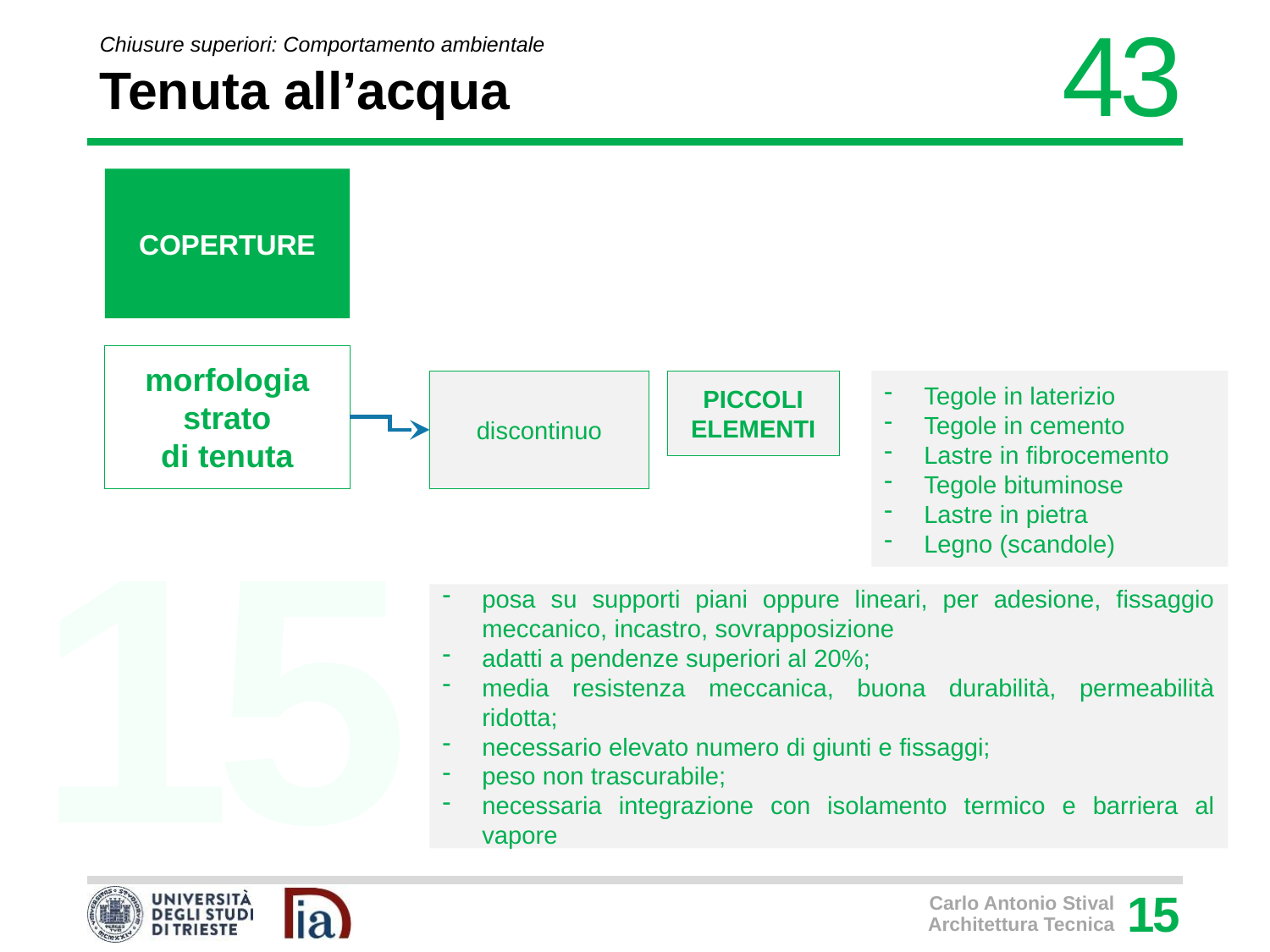

# Tenuta all’acqua
COPERTURE
morfologia strato
di tenuta
discontinuo
PICCOLI ELEMENTI
Tegole in laterizio
Tegole in cemento
Lastre in fibrocemento
Tegole bituminose
Lastre in pietra
Legno (scandole)
posa su supporti piani oppure lineari, per adesione, fissaggio meccanico, incastro, sovrapposizione
adatti a pendenze superiori al 20%;
media resistenza meccanica, buona durabilità, permeabilità ridotta;
necessario elevato numero di giunti e fissaggi;
peso non trascurabile;
necessaria integrazione con isolamento termico e barriera al vapore